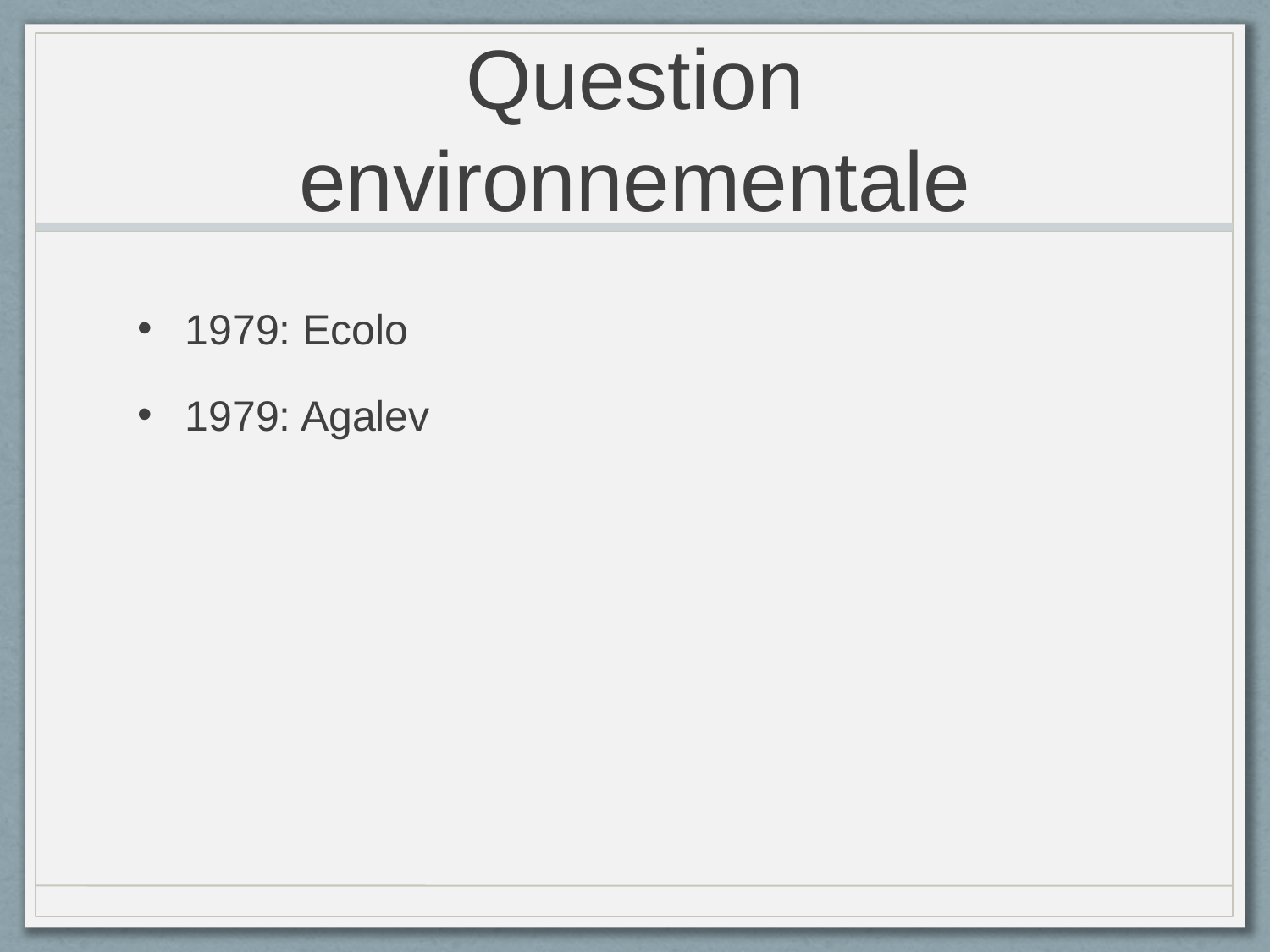

# Question environnementale
1979: Ecolo
1979: Agalev